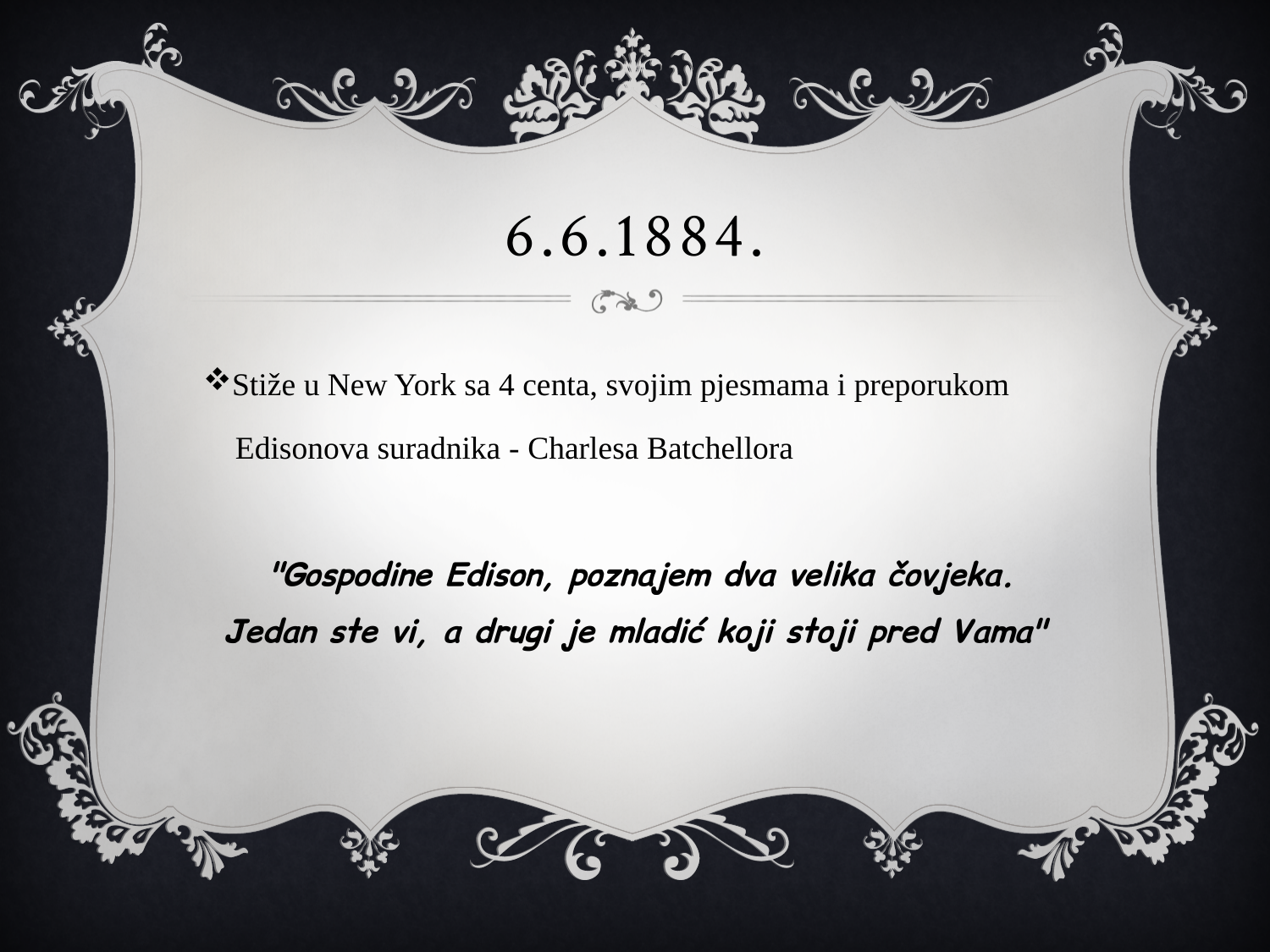

# 6.6.1884.
Stiže u New York sa 4 centa, svojim pjesmama i preporukom
    Edisonova suradnika - Charlesa Batchellora

 "Gospodine Edison, poznajem dva velika čovjeka. Jedan ste vi, a drugi je mladić koji stoji pred Vama"